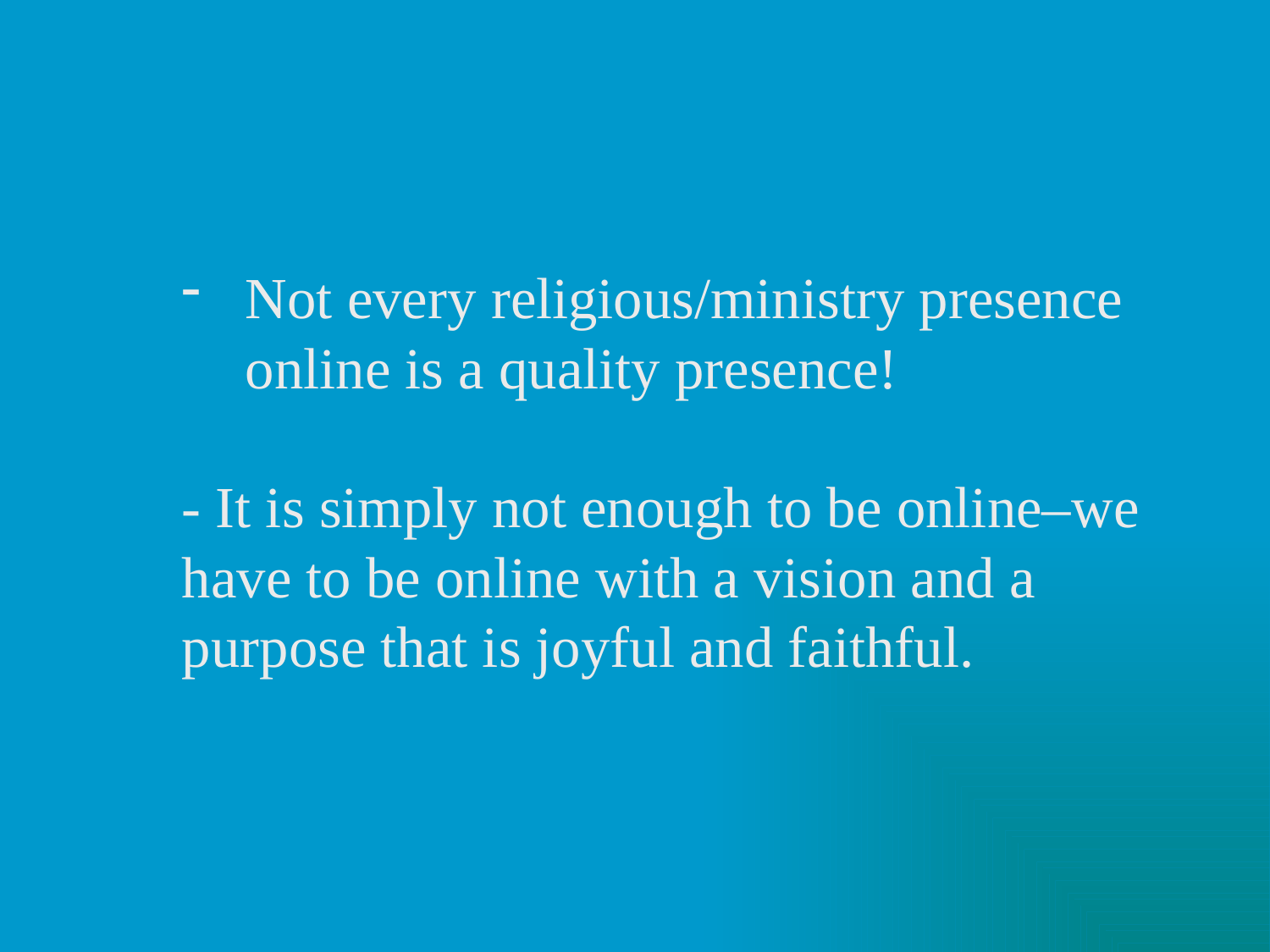

Not every religious/ministry presence online is a quality presence!

- It is simply not enough to be online–we have to be online with a vision and a purpose that is joyful and faithful.